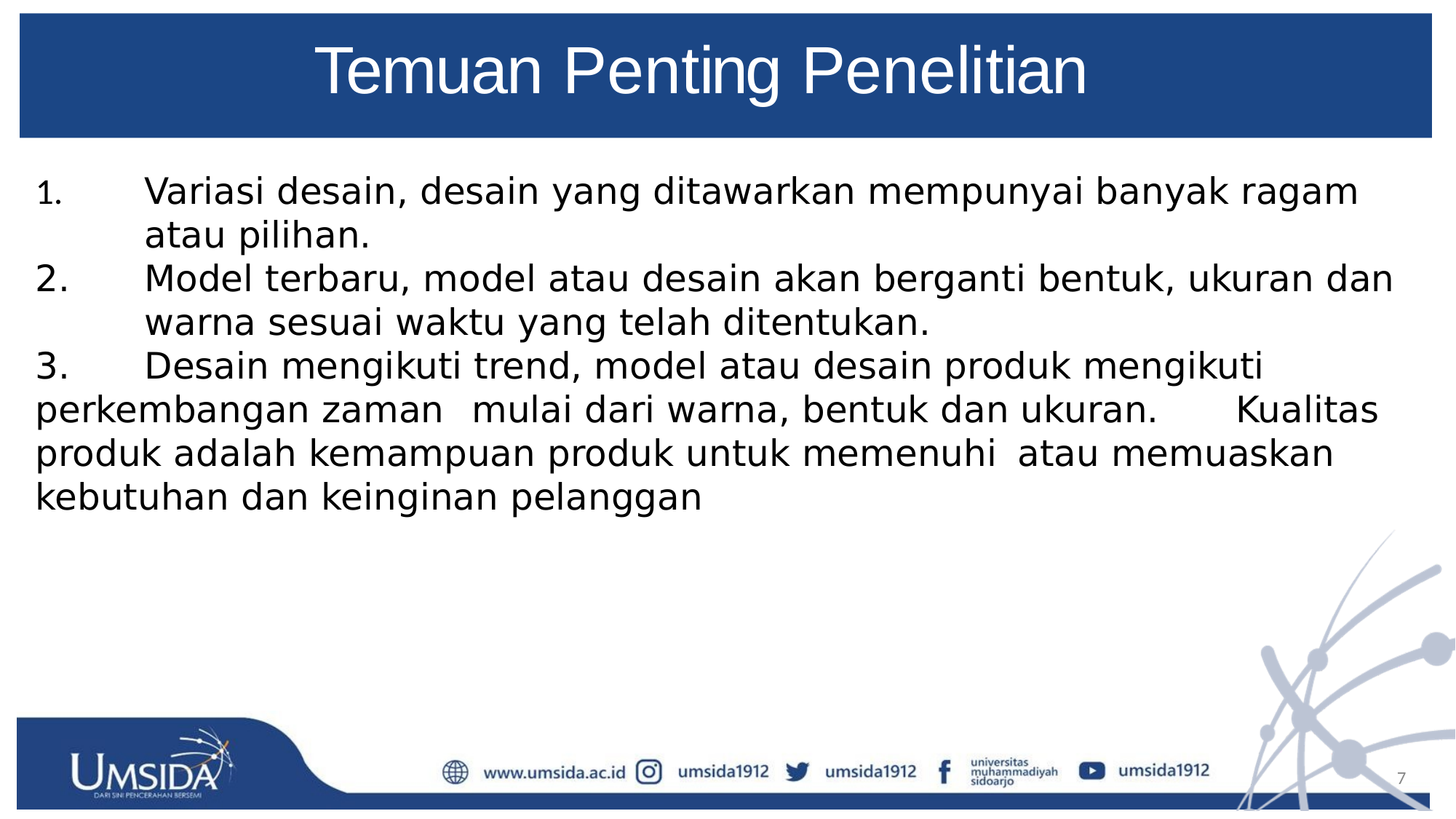

# Temuan Penting Penelitian
1.	Variasi desain, desain yang ditawarkan mempunyai banyak ragam 	atau pilihan.
2.	Model terbaru, model atau desain akan berganti bentuk, ukuran dan 	warna sesuai waktu yang telah ditentukan.
3.	Desain mengikuti trend, model atau desain produk mengikuti 	perkembangan zaman 	mulai dari warna, bentuk dan ukuran. 	Kualitas produk adalah kemampuan produk untuk memenuhi 	atau memuaskan kebutuhan dan keinginan pelanggan
7